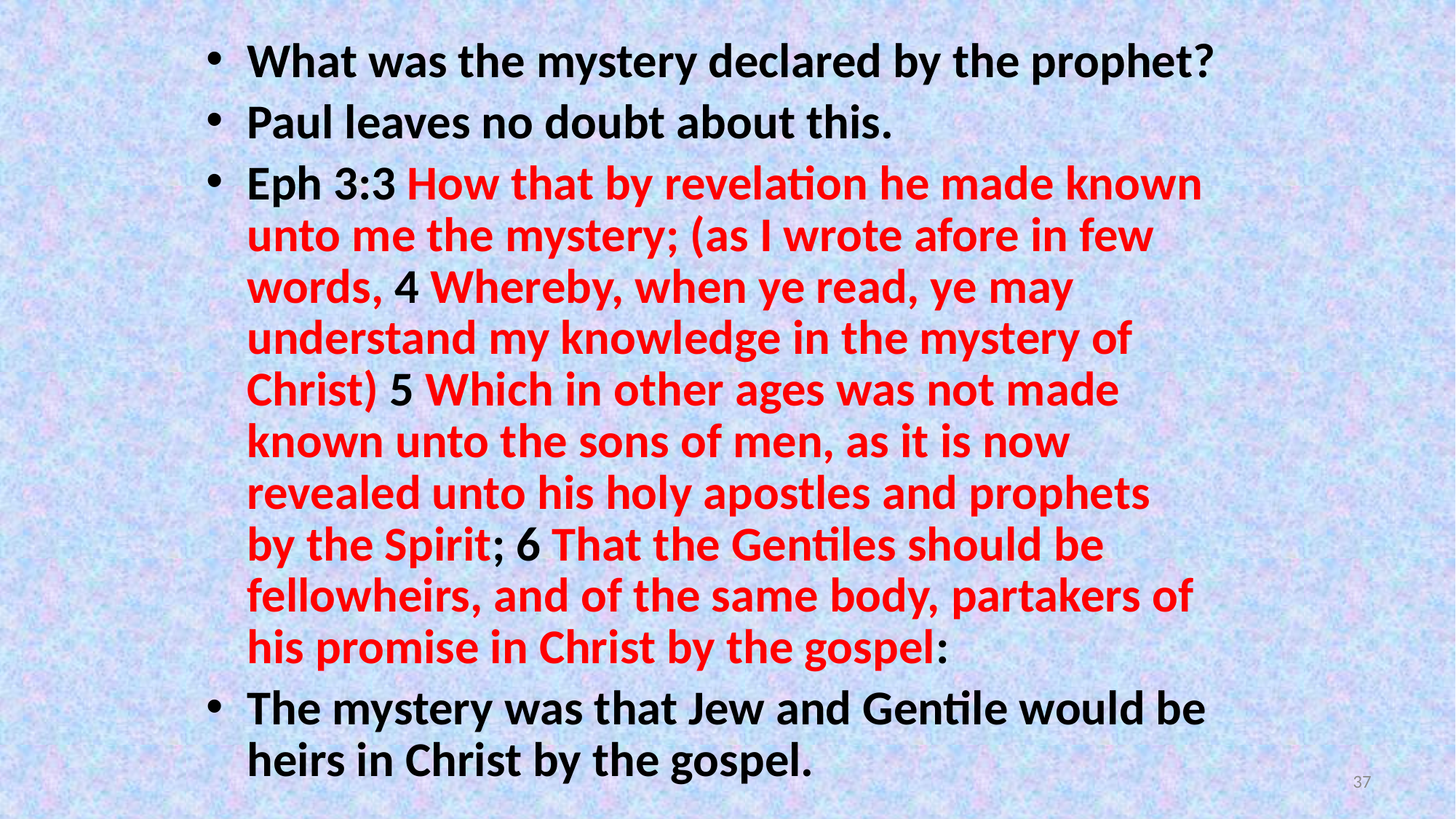

What was the mystery declared by the prophet?
Paul leaves no doubt about this.
Eph 3:3 How that by revelation he made known unto me the mystery; (as I wrote afore in few words, 4 Whereby, when ye read, ye may understand my knowledge in the mystery of Christ) 5 Which in other ages was not made known unto the sons of men, as it is now revealed unto his holy apostles and prophets     by the Spirit; 6 That the Gentiles should be fellowheirs, and of the same body, partakers of his promise in Christ by the gospel:
The mystery was that Jew and Gentile would be heirs in Christ by the gospel.

37